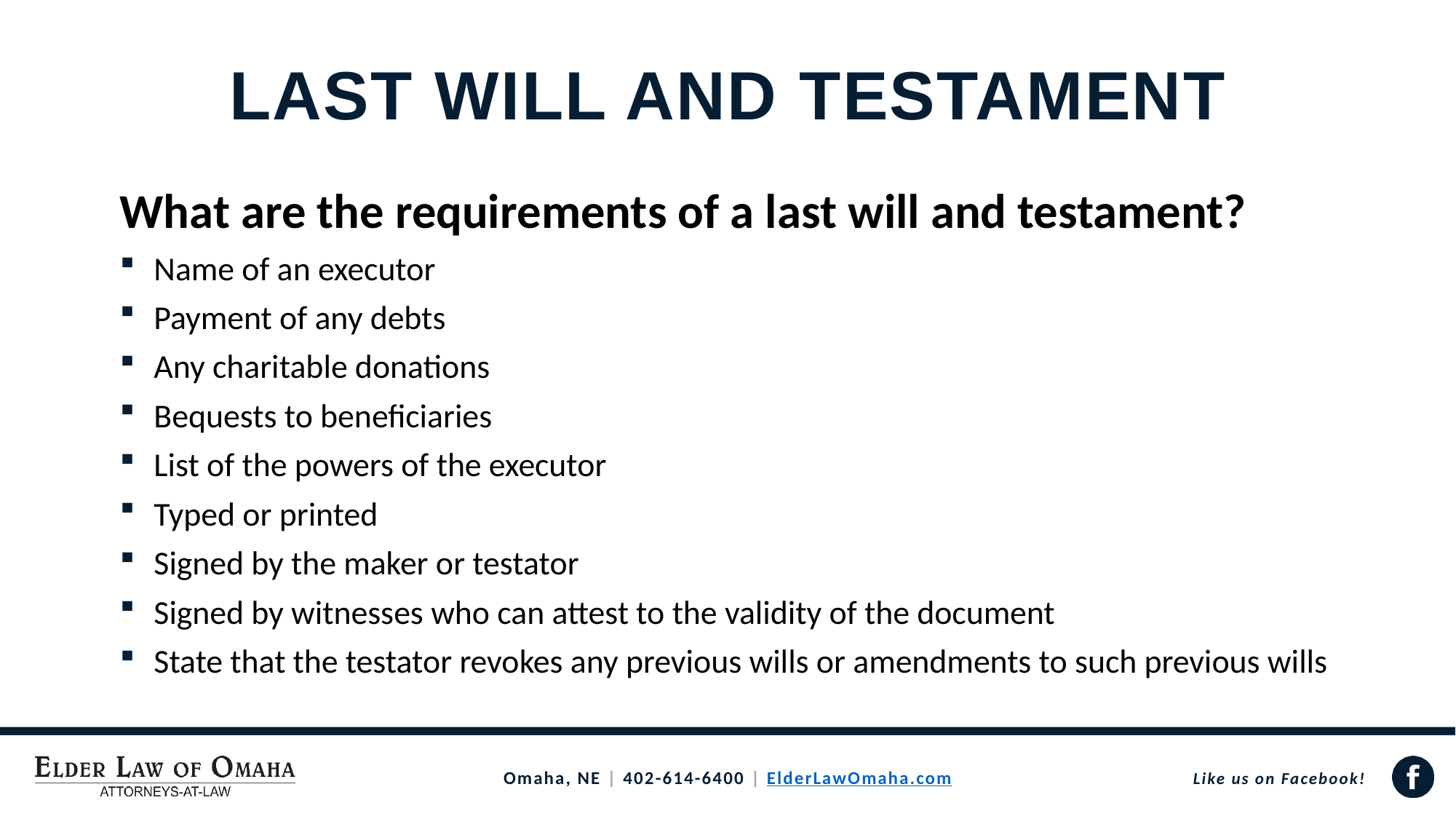

# LAST WILL AND TESTAMENT
What are the requirements of a last will and testament?

Name of an executor

Payment of any debts

Any charitable donations

Bequests to beneficiaries

List of the powers of the executor

Typed or printed

Signed by the maker or testator

Signed by witnesses who can attest to the validity of the document

State that the testator revokes any previous wills or amendments to such previous wills